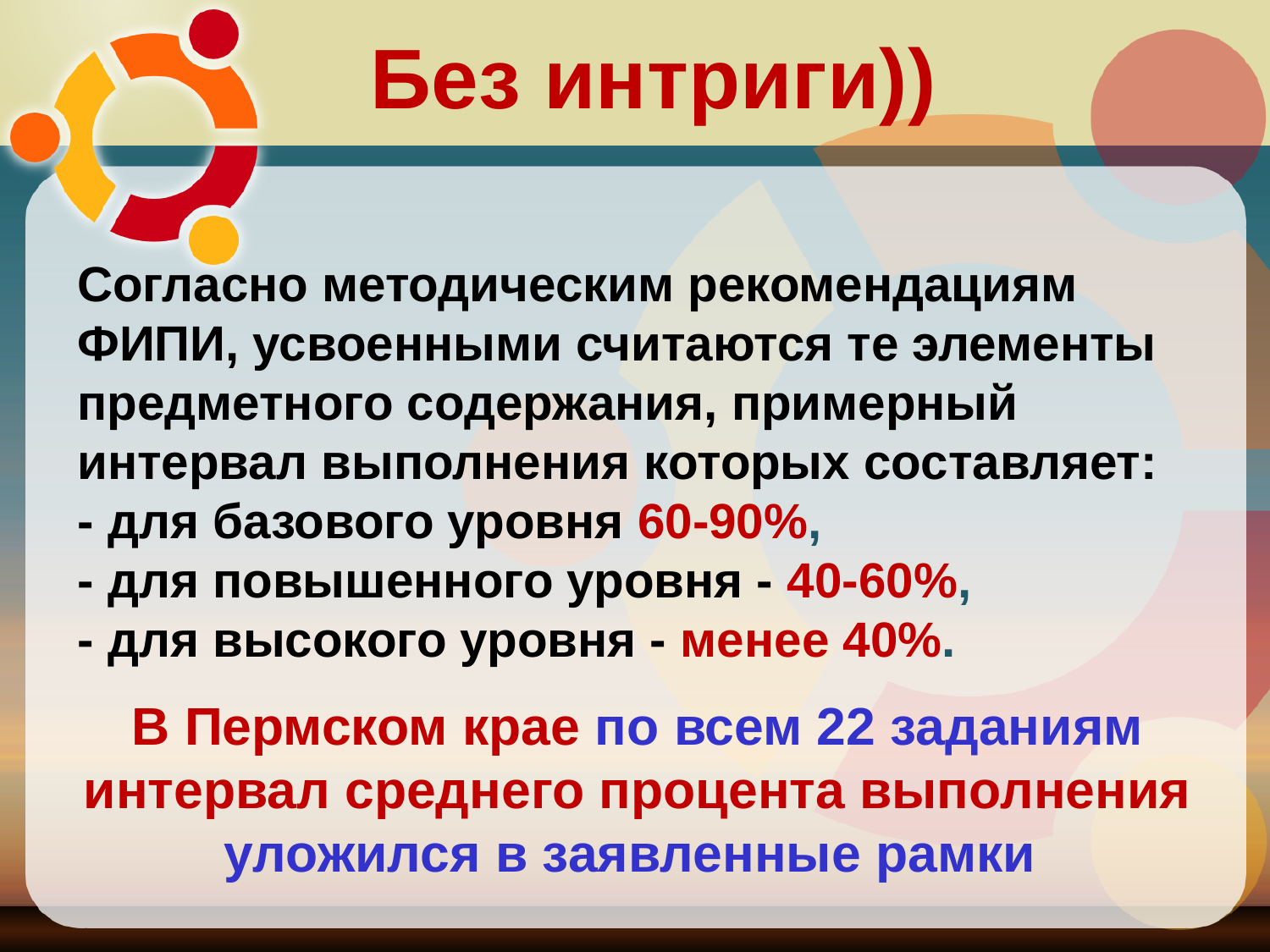

Без интриги))
Согласно методическим рекомендациям ФИПИ, усвоенными считаются те элементы предметного содержания, примерный интервал выполнения которых составляет:
- для базового уровня 60-90%,
- для повышенного уровня - 40-60%,
- для высокого уровня - менее 40%.
В Пермском крае по всем 22 заданиям интервал среднего процента выполнения уложился в заявленные рамки